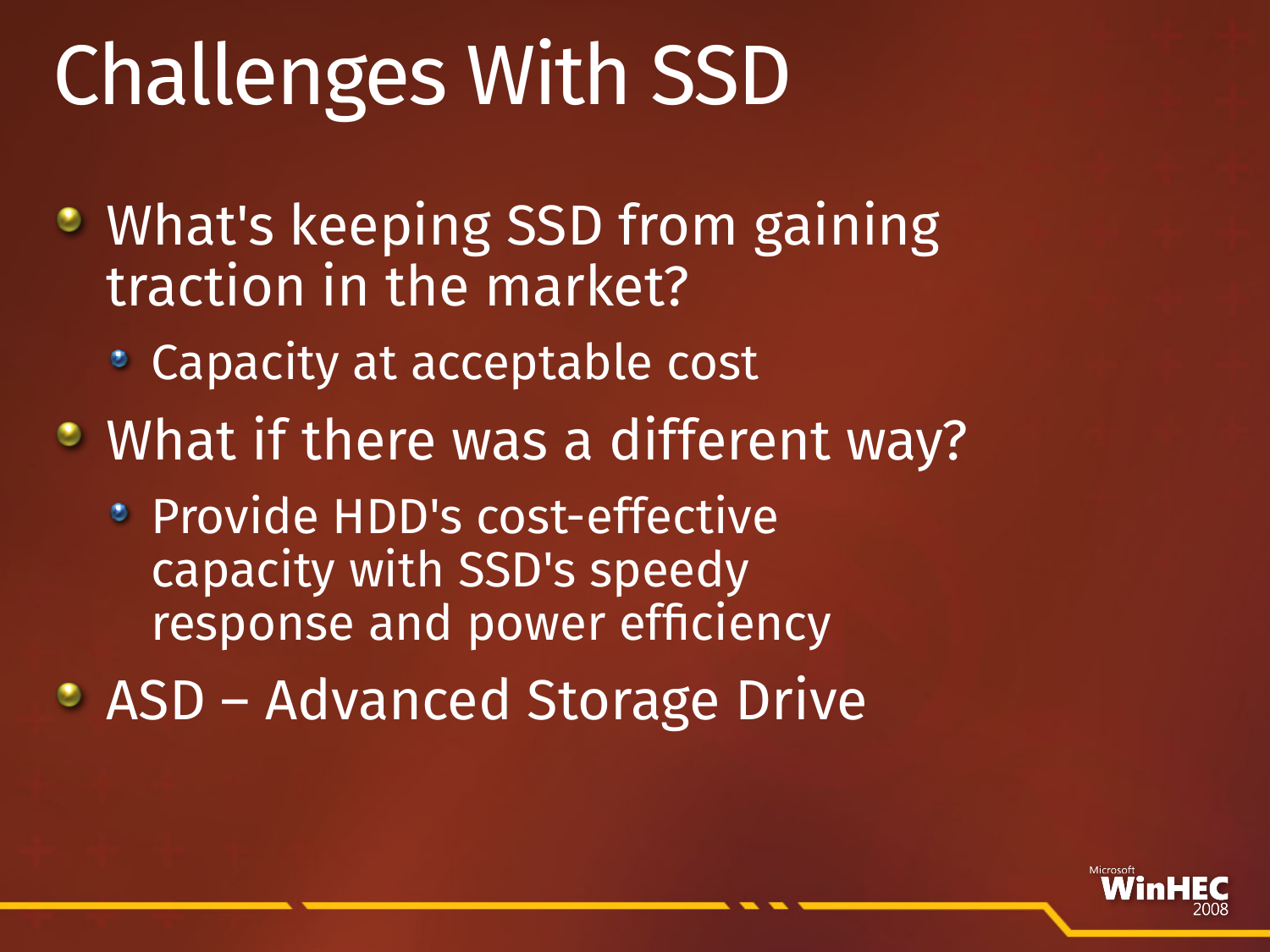

# Challenges With SSD
What's keeping SSD from gaining traction in the market?
Capacity at acceptable cost
What if there was a different way?
Provide HDD's cost-effective
capacity with SSD's speedy
response and power efficiency
ASD – Advanced Storage Drive